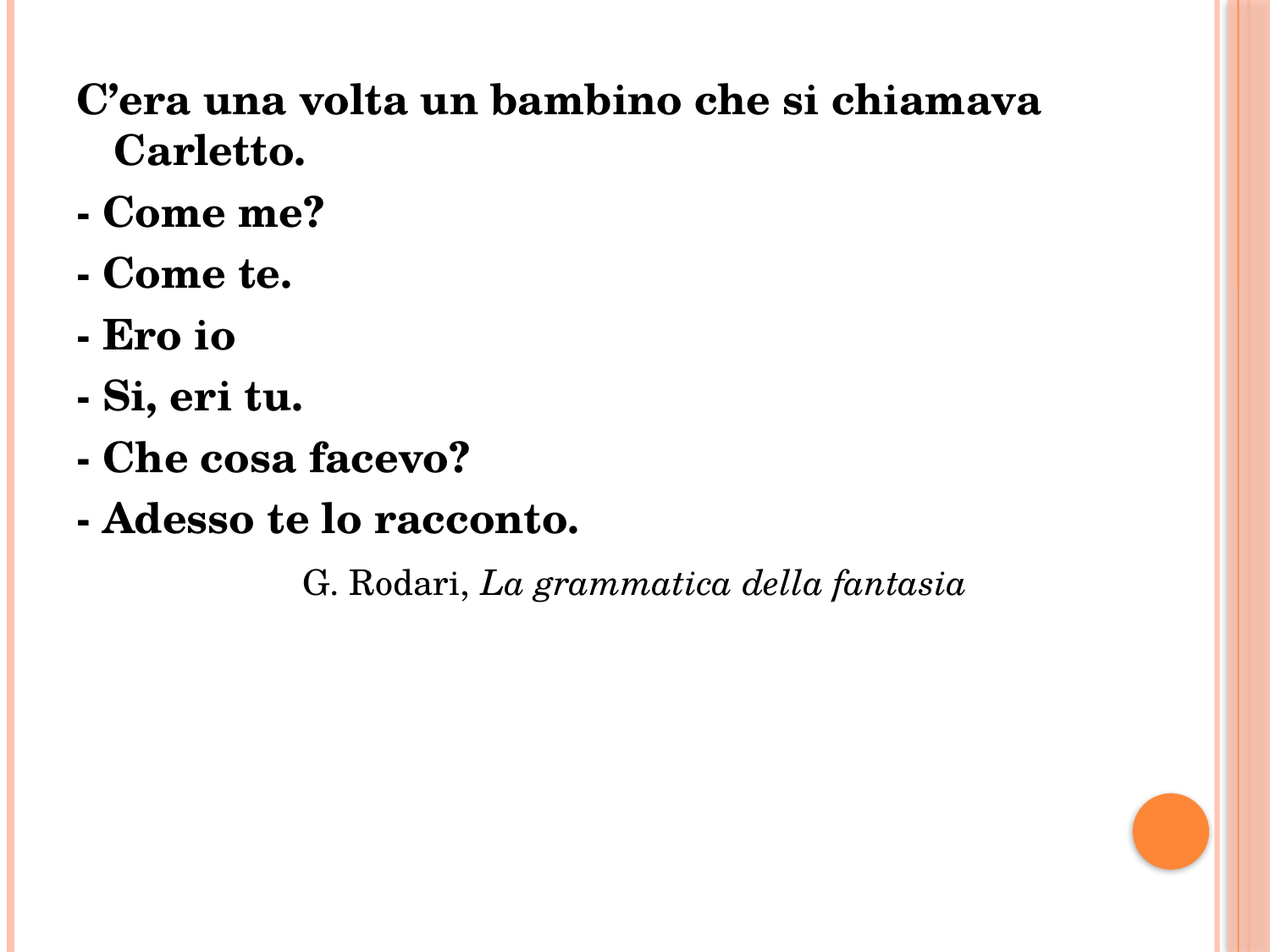

#
C’era una volta un bambino che si chiamava Carletto.
- Come me?
- Come te.
- Ero io
- Si, eri tu.
- Che cosa facevo?
- Adesso te lo racconto.
G. Rodari, La grammatica della fantasia